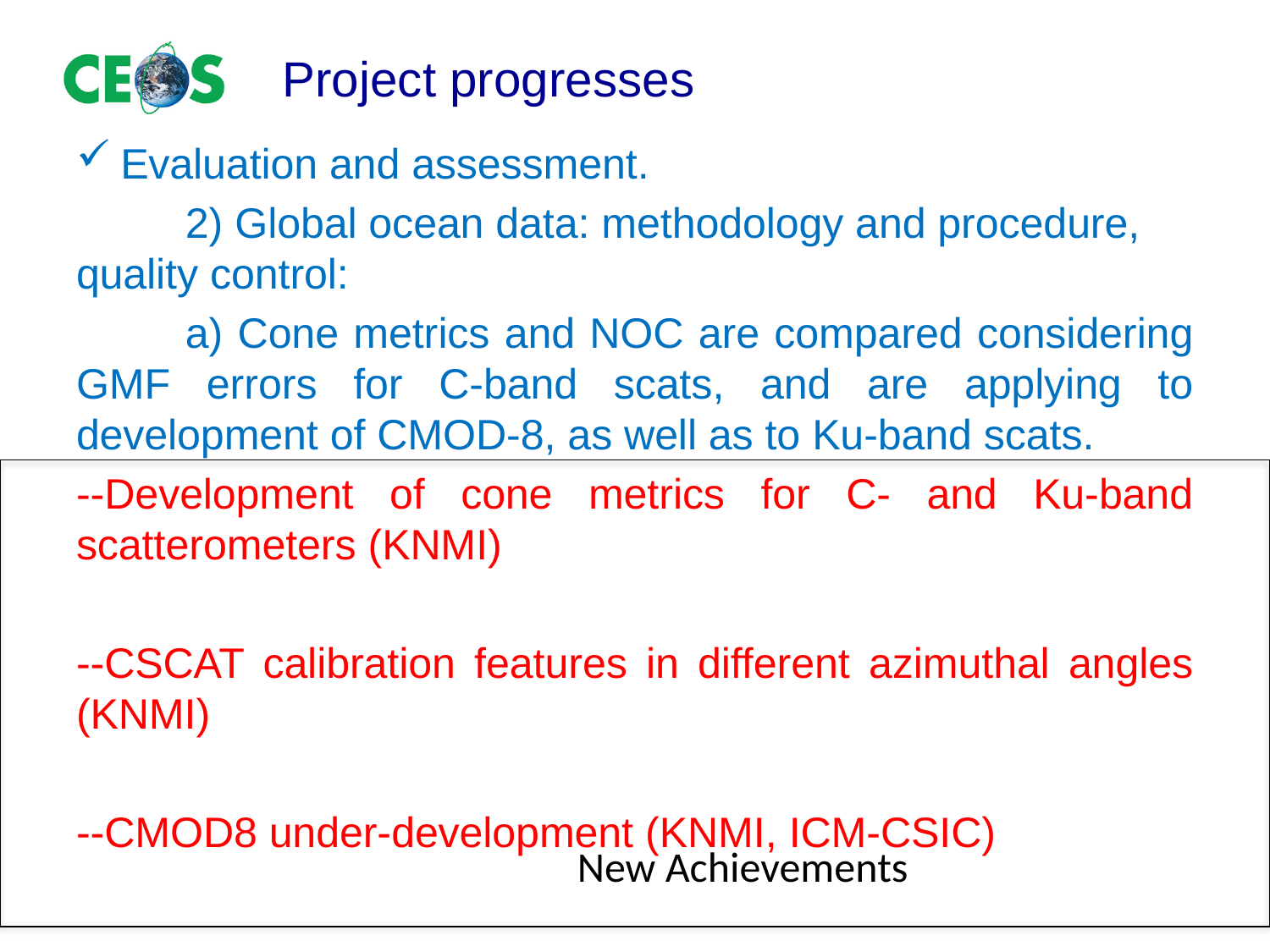

Evaluation and assessment.
	2) Global ocean data: methodology and procedure, quality control:
		a) Cone metrics and NOC are compared considering GMF errors for C-band scats, and are applying to development of CMOD-8, as well as to Ku-band scats.
--Development of cone metrics for C- and Ku-band scatterometers (KNMI)

--CSCAT calibration features in different azimuthal angles (KNMI)

--CMOD8 under-development (KNMI, ICM-CSIC)

# Project progresses

New Achievements